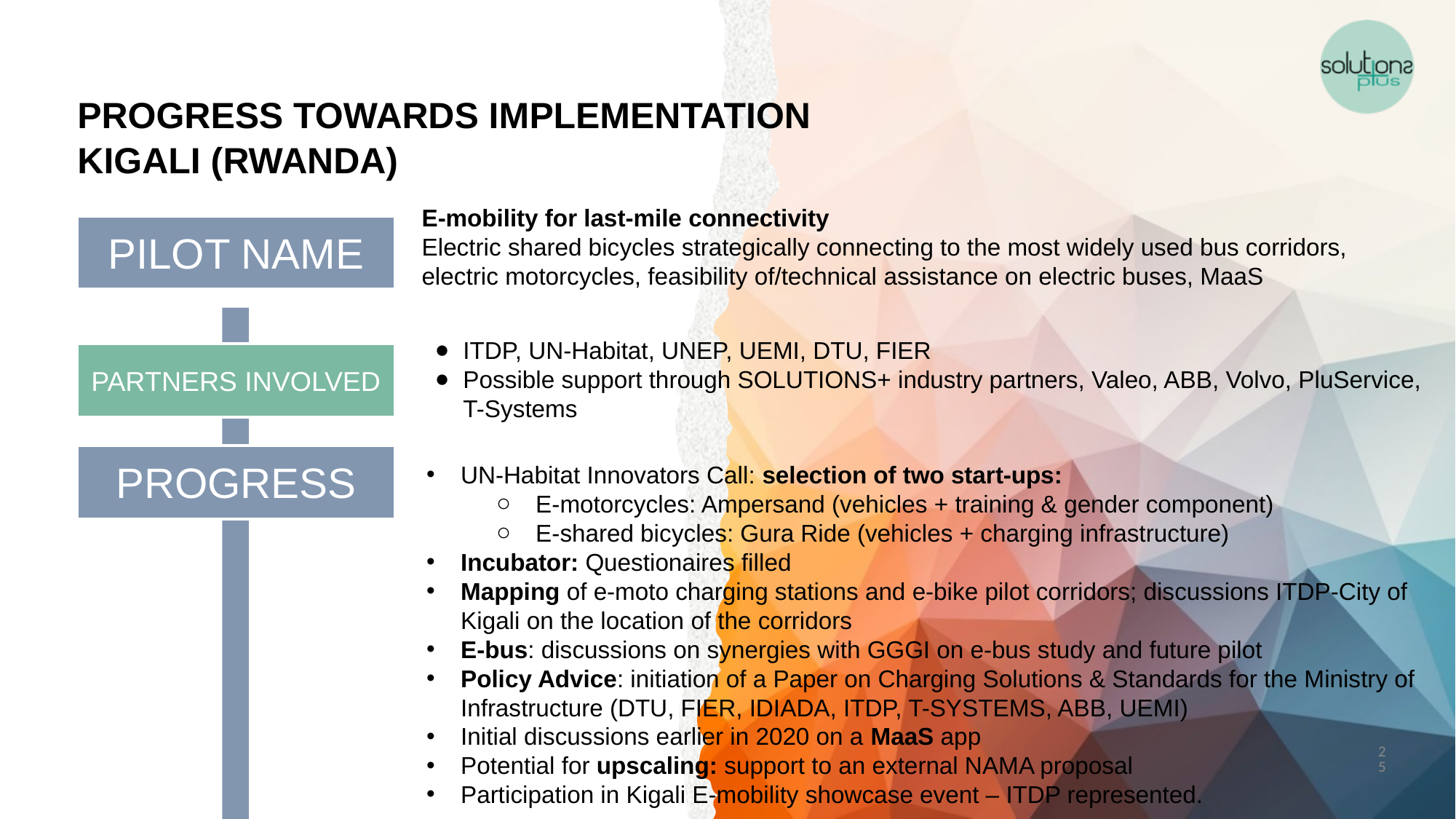

PROGRESS TOWARDS IMPLEMENTATION
KIGALI (RWANDA)
E-mobility for last-mile connectivity
Electric shared bicycles strategically connecting to the most widely used bus corridors, electric motorcycles, feasibility of/technical assistance on electric buses, MaaS

PILOT NAME

ITDP, UN-Habitat, UNEP, UEMI, DTU, FIER
Possible support through SOLUTIONS+ industry partners, Valeo, ABB, Volvo, PluService, T-Systems

PARTNERS INVOLVED

PROGRESS
UN-Habitat Innovators Call: selection of two start-ups:
E-motorcycles: Ampersand (vehicles + training & gender component)
E-shared bicycles: Gura Ride (vehicles + charging infrastructure)
Incubator: Questionaires filled
Mapping of e-moto charging stations and e-bike pilot corridors; discussions ITDP-City of Kigali on the location of the corridors
E-bus: discussions on synergies with GGGI on e-bus study and future pilot
Policy Advice: initiation of a Paper on Charging Solutions & Standards for the Ministry of Infrastructure (DTU, FIER, IDIADA, ITDP, T-SYSTEMS, ABB, UEMI)
Initial discussions earlier in 2020 on a MaaS app
Potential for upscaling: support to an external NAMA proposal
Participation in Kigali E-mobility showcase event – ITDP represented.
25